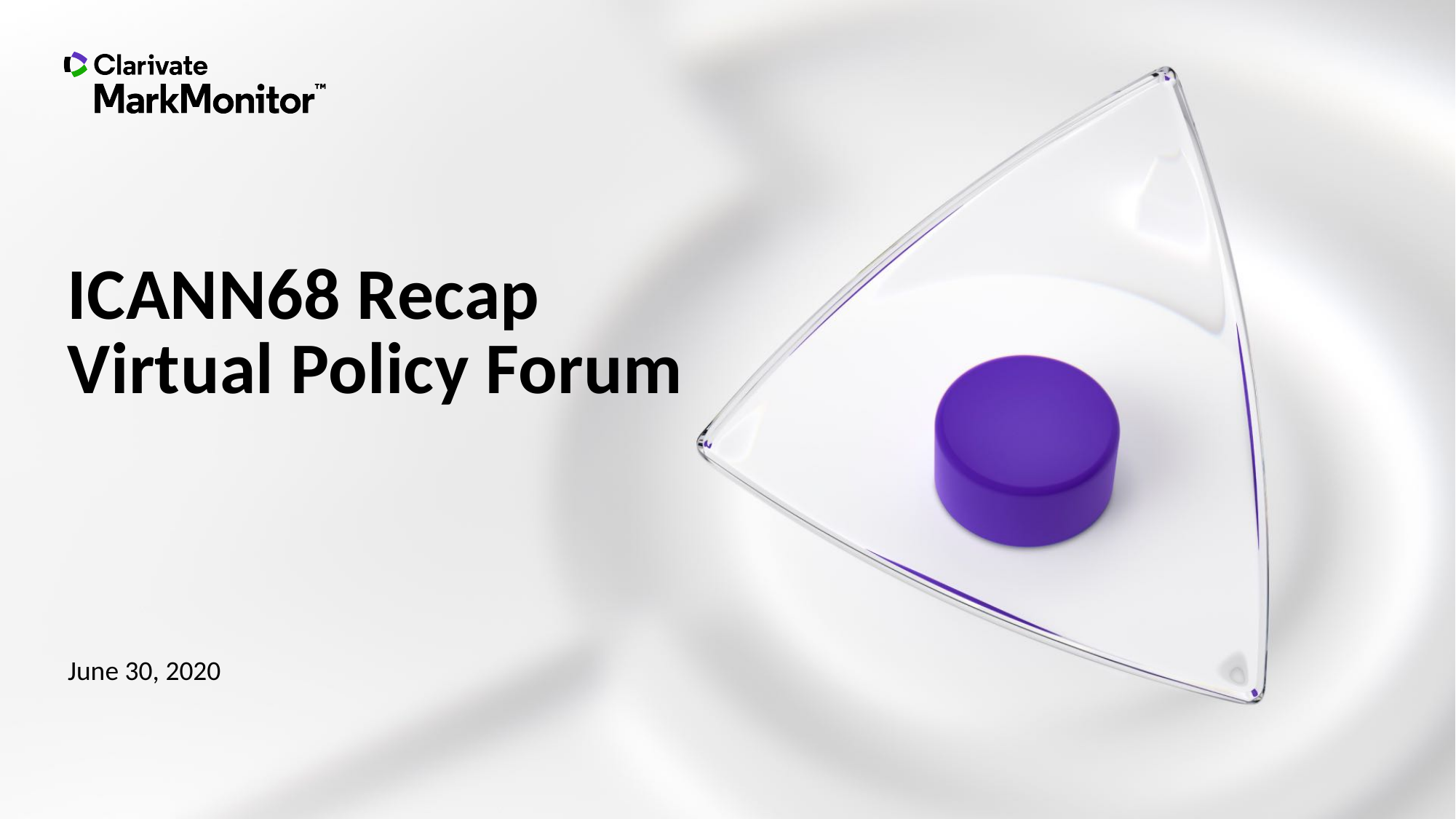

ICANN68 Recap
Virtual Policy Forum
June 30, 2020